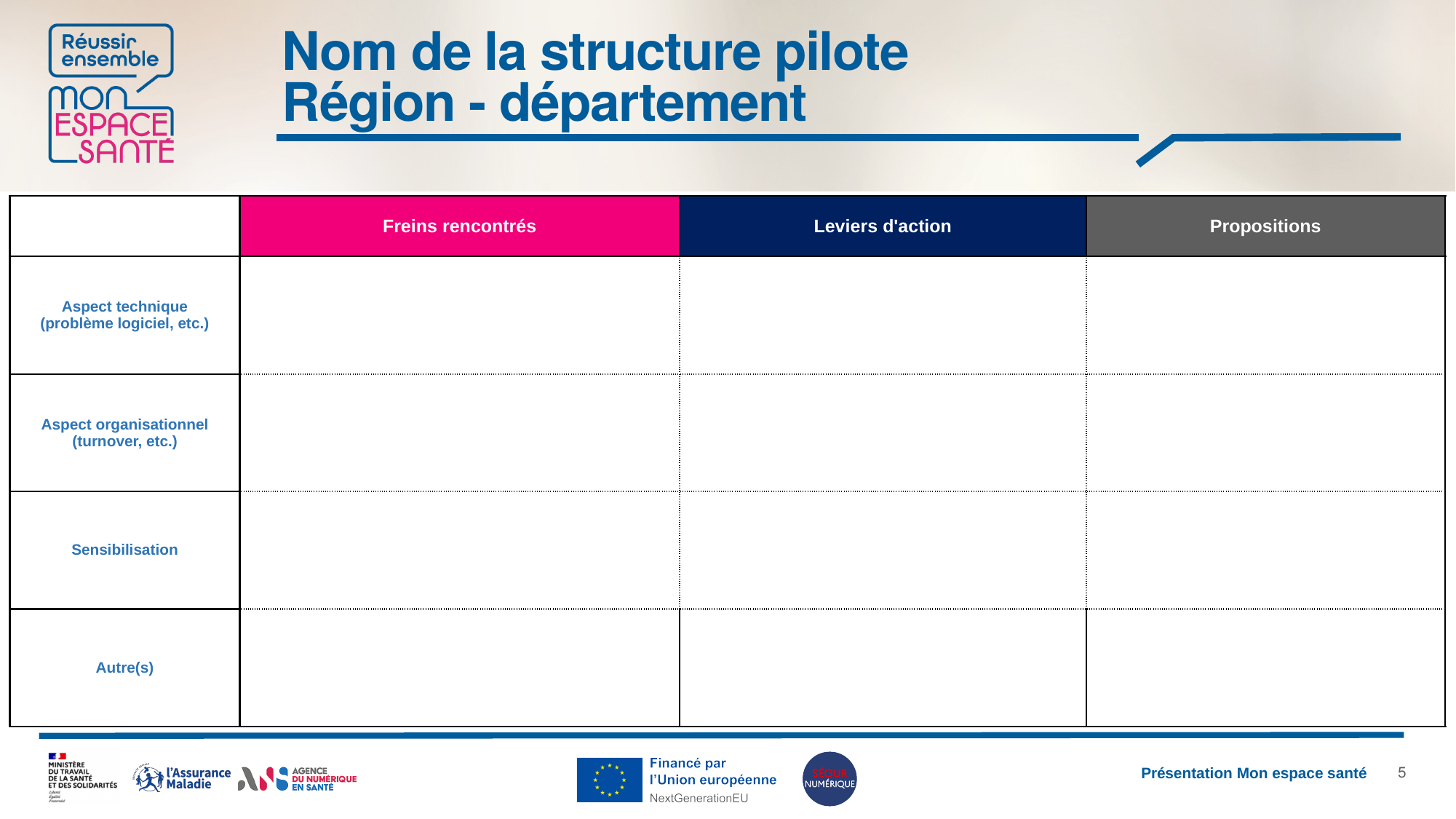

# Nom de la structure pilote Région - département
|  | Freins rencontrés | Leviers d'action | Propositions |
| --- | --- | --- | --- |
| Aspect technique (problème logiciel, etc.) |  |  |  |
| Aspect organisationnel (turnover, etc.) |  |  |  |
| Sensibilisation |  |  |  |
| Autre(s) |  |  |  |
5